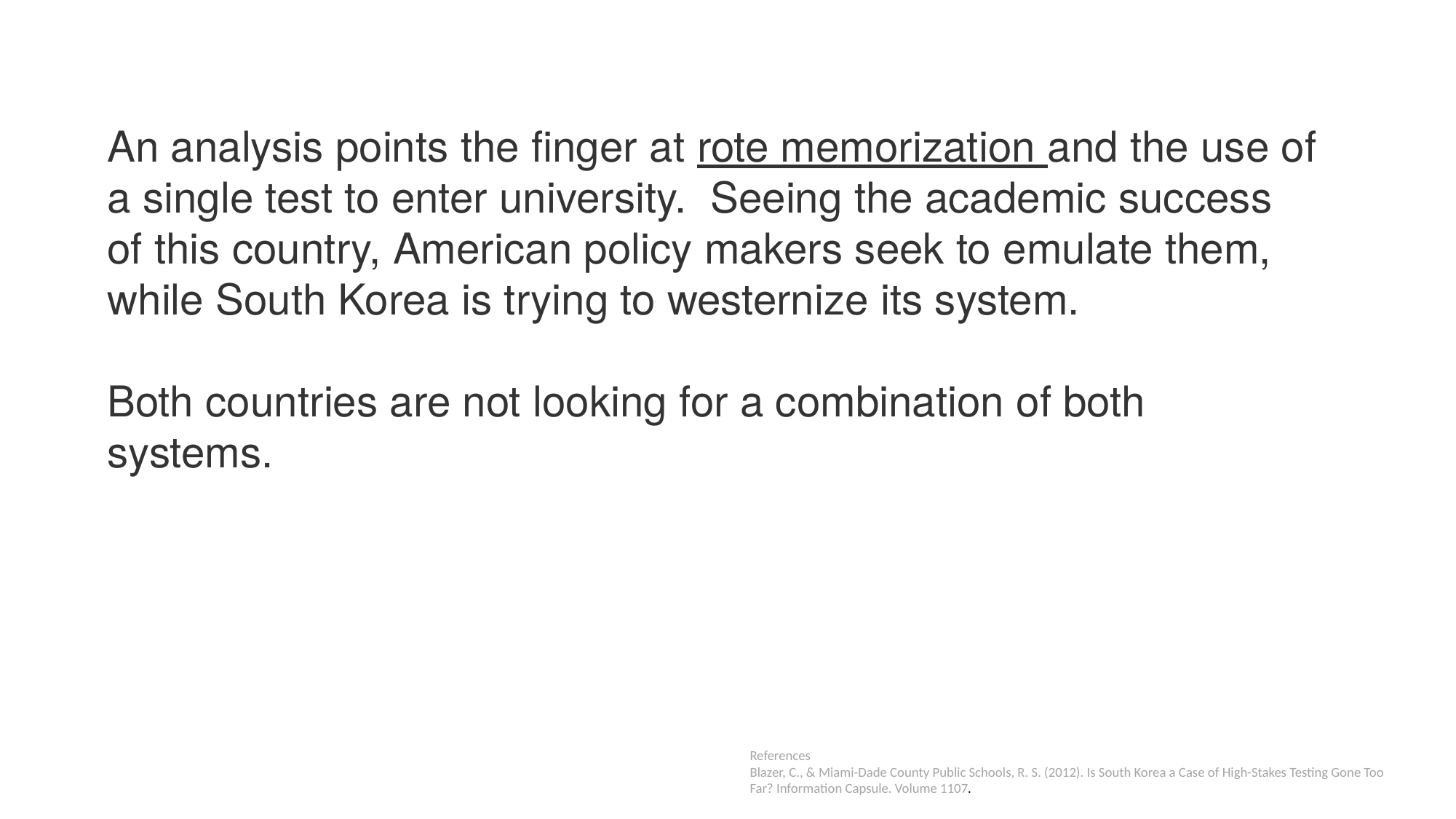

An analysis points the finger at rote memorization and the use of a single test to enter university.  Seeing the academic success of this country, American policy makers seek to emulate them, while South Korea is trying to westernize its system.

Both countries are not looking for a combination of both systems.

References
Blazer, C., & Miami-Dade County Public Schools, R. S. (2012). Is South Korea a Case of High-Stakes Testing Gone Too Far? Information Capsule. Volume 1107.